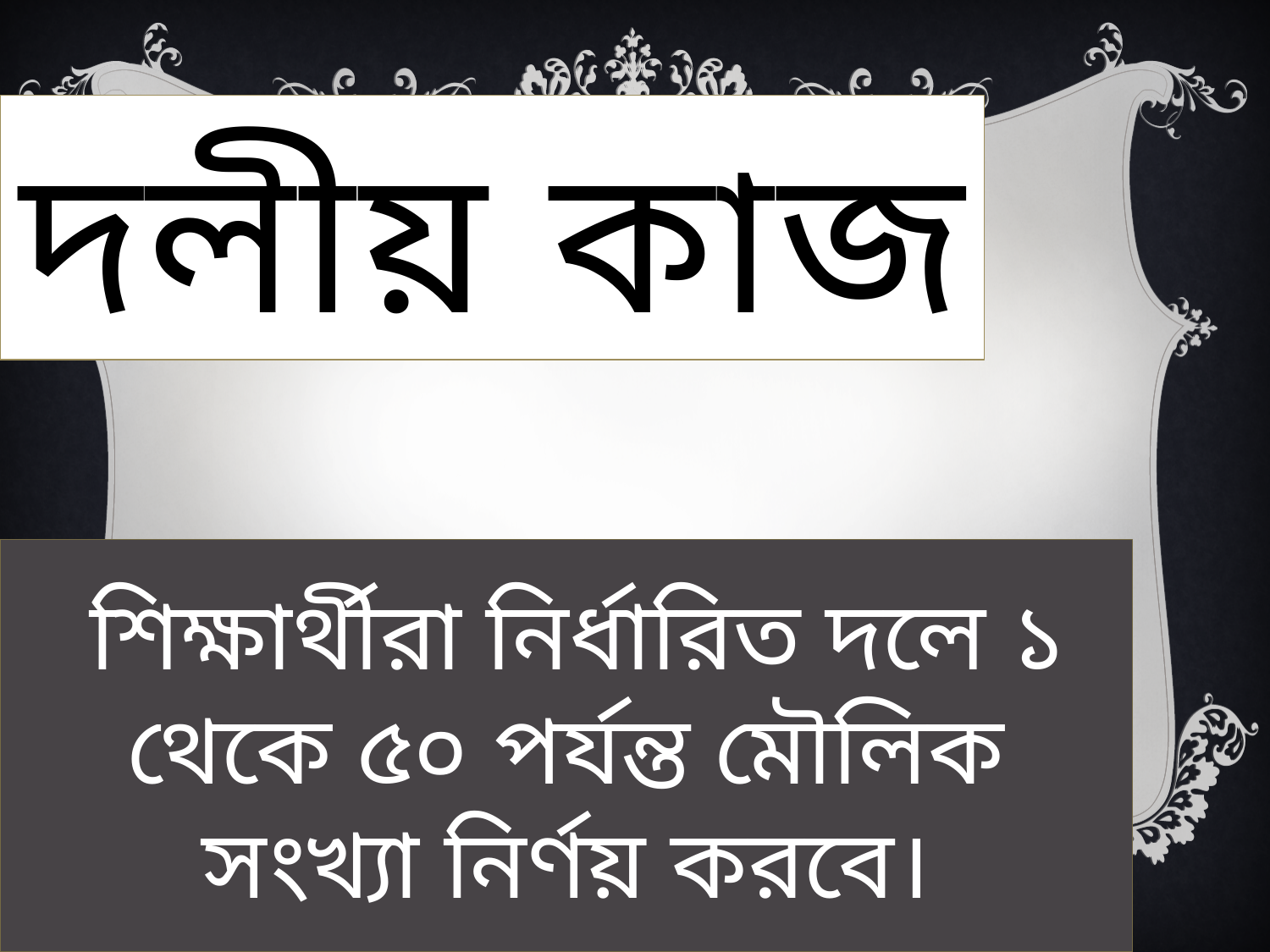

দলীয় কাজ
 শিক্ষার্থীরা নির্ধারিত দলে ১ থেকে ৫০ পর্যন্ত মৌলিক সংখ্যা নির্ণয় করবে।